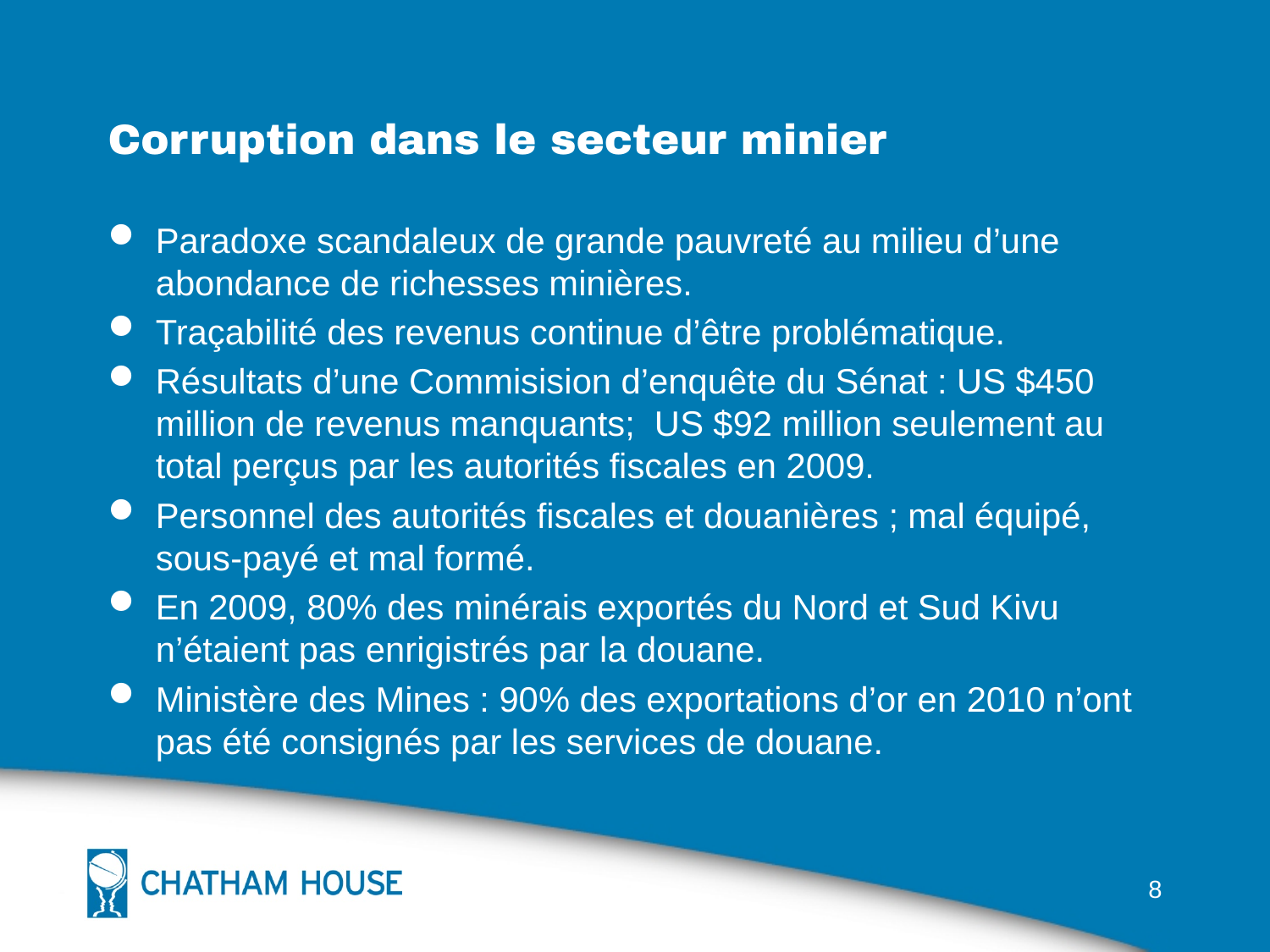

# Corruption dans le secteur minier
Paradoxe scandaleux de grande pauvreté au milieu d’une abondance de richesses minières.
Traçabilité des revenus continue d’être problématique.
Résultats d’une Commisision d’enquête du Sénat : US $450 million de revenus manquants;  US $92 million seulement au total perçus par les autorités fiscales en 2009.
Personnel des autorités fiscales et douanières ; mal équipé, sous-payé et mal formé.
En 2009, 80% des minérais exportés du Nord et Sud Kivu n’étaient pas enrigistrés par la douane.
Ministère des Mines : 90% des exportations d’or en 2010 n’ont pas été consignés par les services de douane.
8